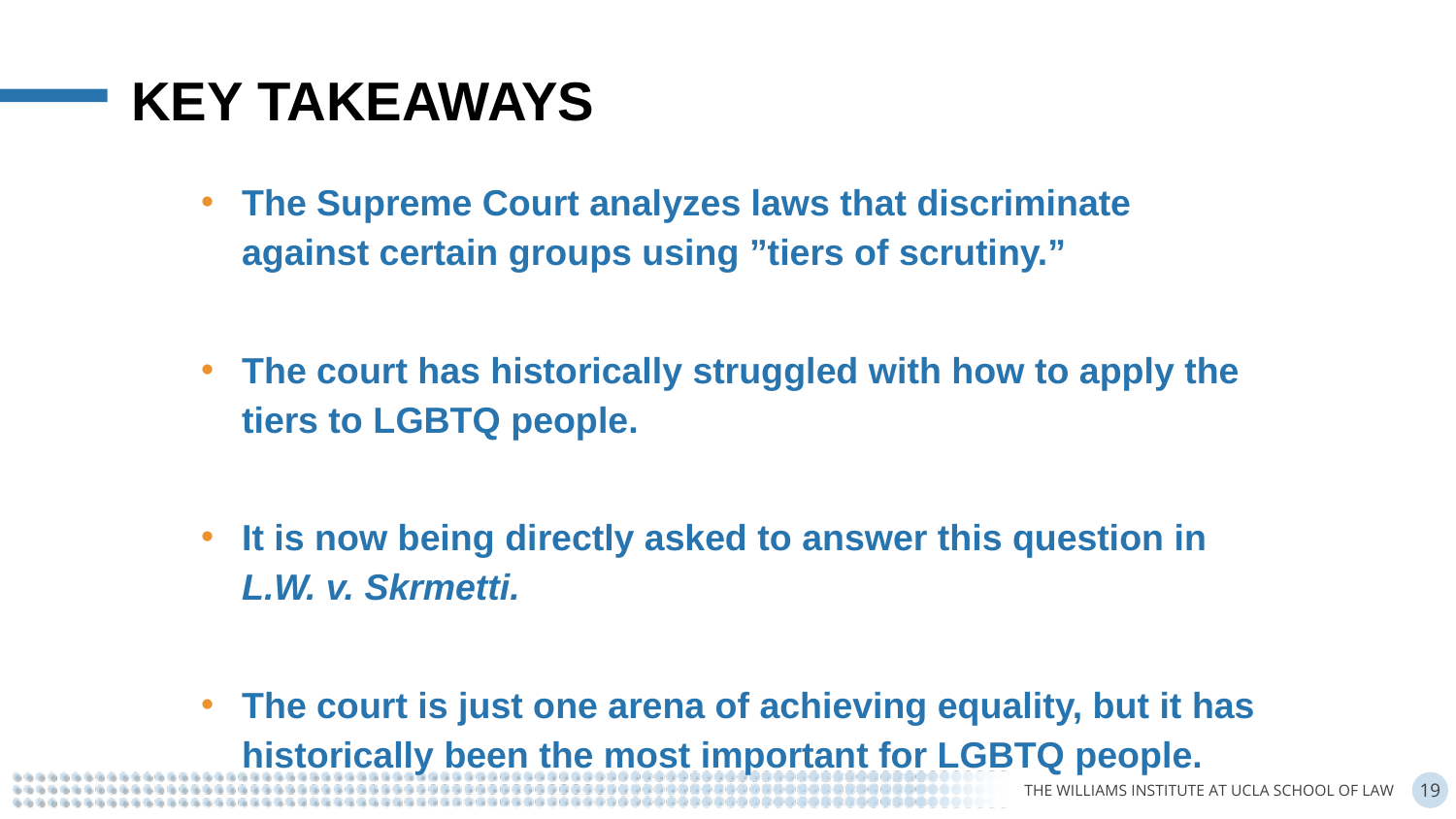

Key takeaways
The Supreme Court analyzes laws that discriminate against certain groups using ”tiers of scrutiny.”

The court has historically struggled with how to apply the tiers to LGBTQ people.

It is now being directly asked to answer this question in L.W. v. Skrmetti.

The court is just one arena of achieving equality, but it has historically been the most important for LGBTQ people.